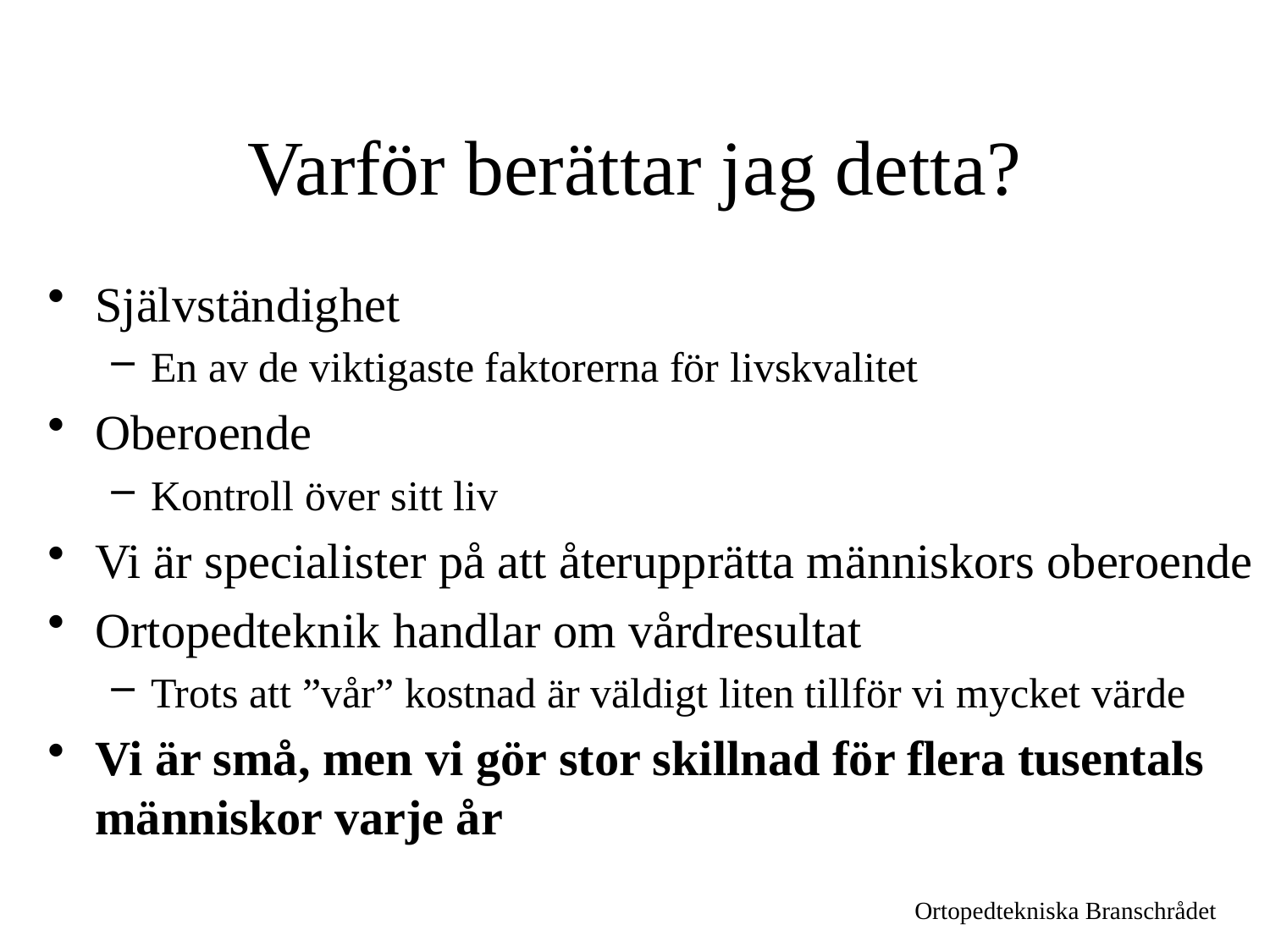

# Varför berättar jag detta?
Självständighet
En av de viktigaste faktorerna för livskvalitet
Oberoende
Kontroll över sitt liv
Vi är specialister på att återupprätta människors oberoende
Ortopedteknik handlar om vårdresultat
Trots att ”vår” kostnad är väldigt liten tillför vi mycket värde
Vi är små, men vi gör stor skillnad för flera tusentals människor varje år
Ortopedtekniska Branschrådet